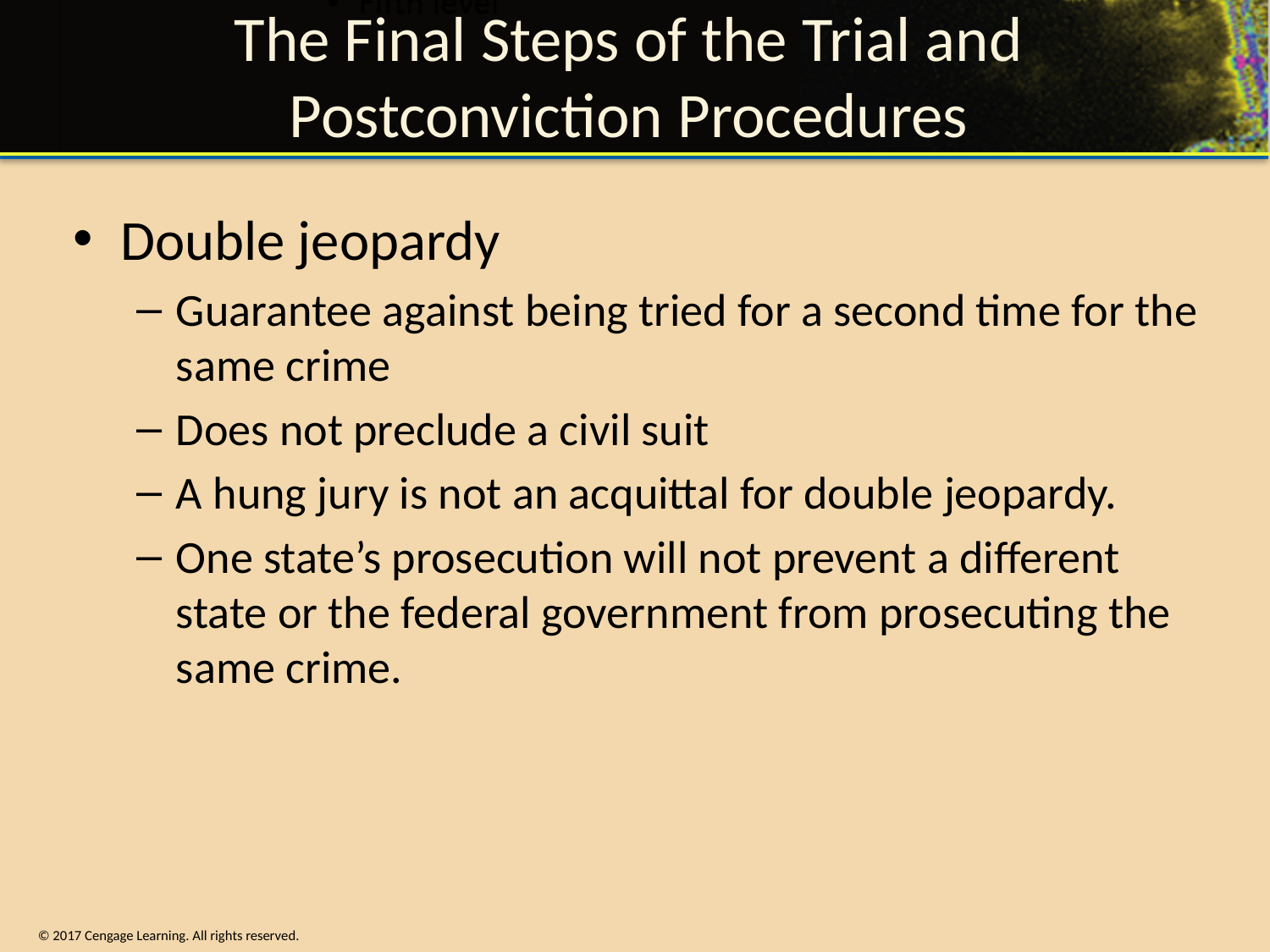

# The Final Steps of the Trial and Postconviction Procedures
Double jeopardy
Guarantee against being tried for a second time for the same crime
Does not preclude a civil suit
A hung jury is not an acquittal for double jeopardy.
One state’s prosecution will not prevent a different state or the federal government from prosecuting the same crime.